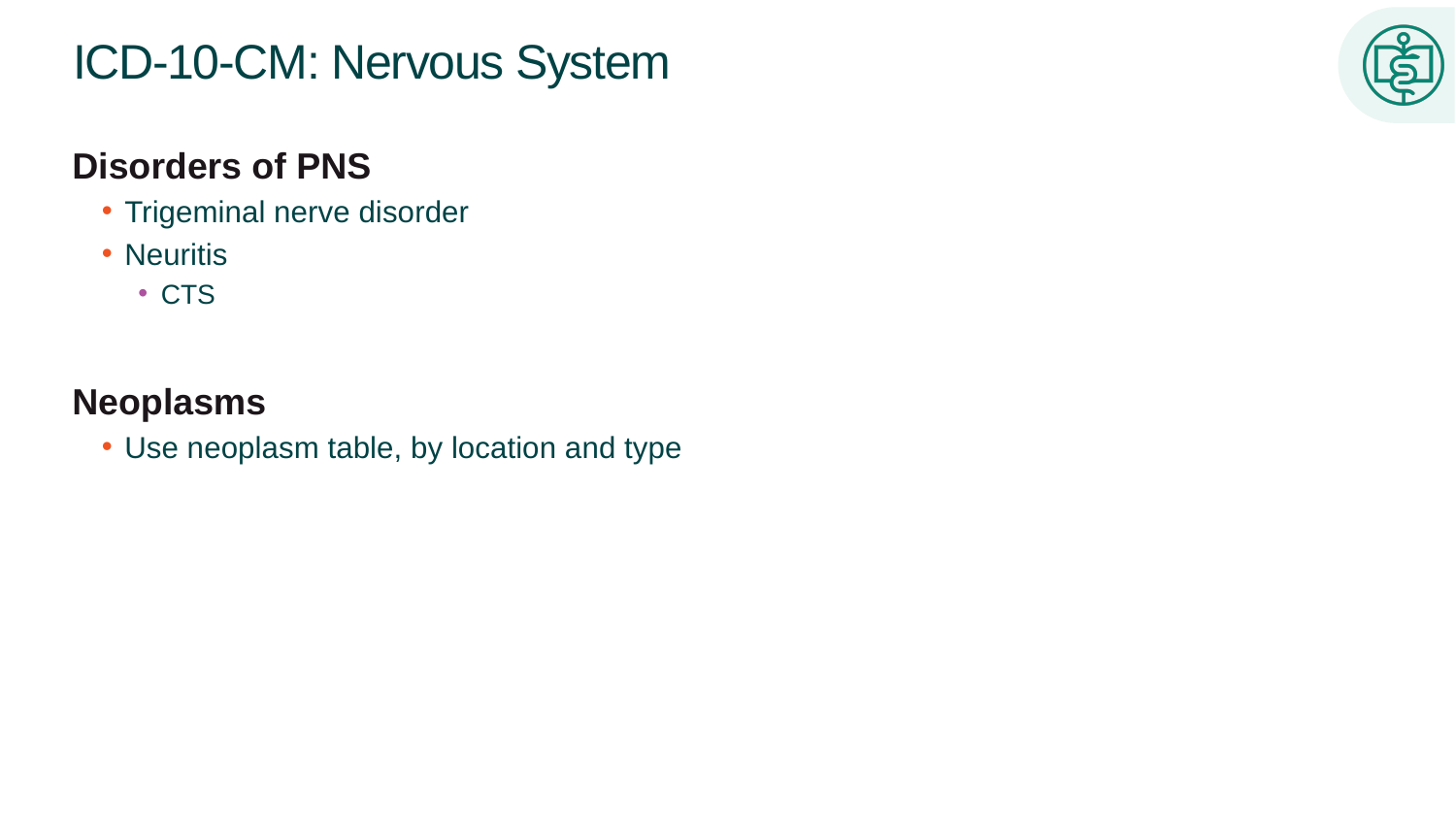

# ICD-10-CM: Nervous System
Disorders of PNS
Trigeminal nerve disorder
Neuritis
CTS

Neoplasms
Use neoplasm table, by location and type